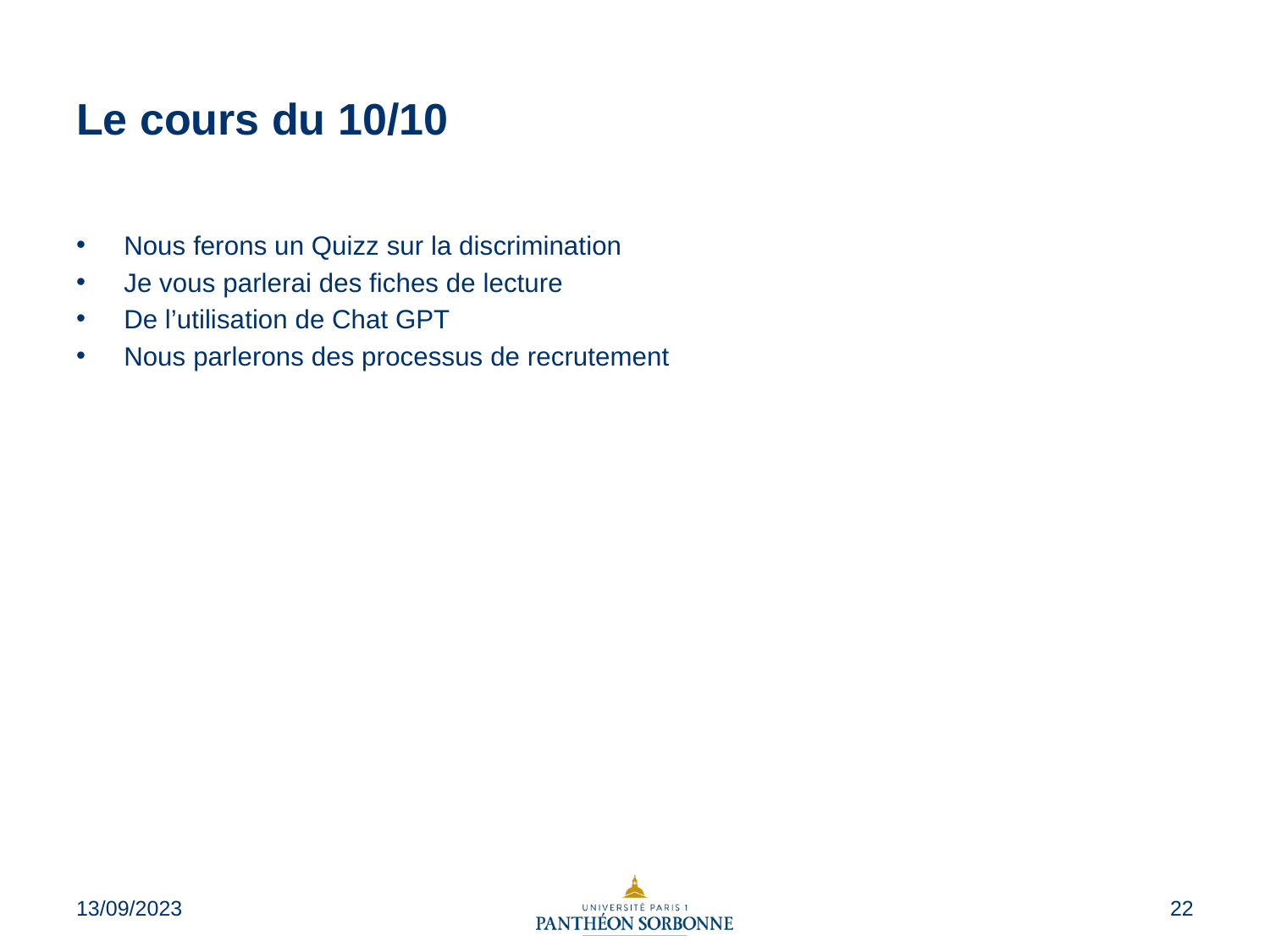

# Le cours du 10/10
Nous ferons un Quizz sur la discrimination
Je vous parlerai des fiches de lecture
De l’utilisation de Chat GPT
Nous parlerons des processus de recrutement
13/09/2023
22